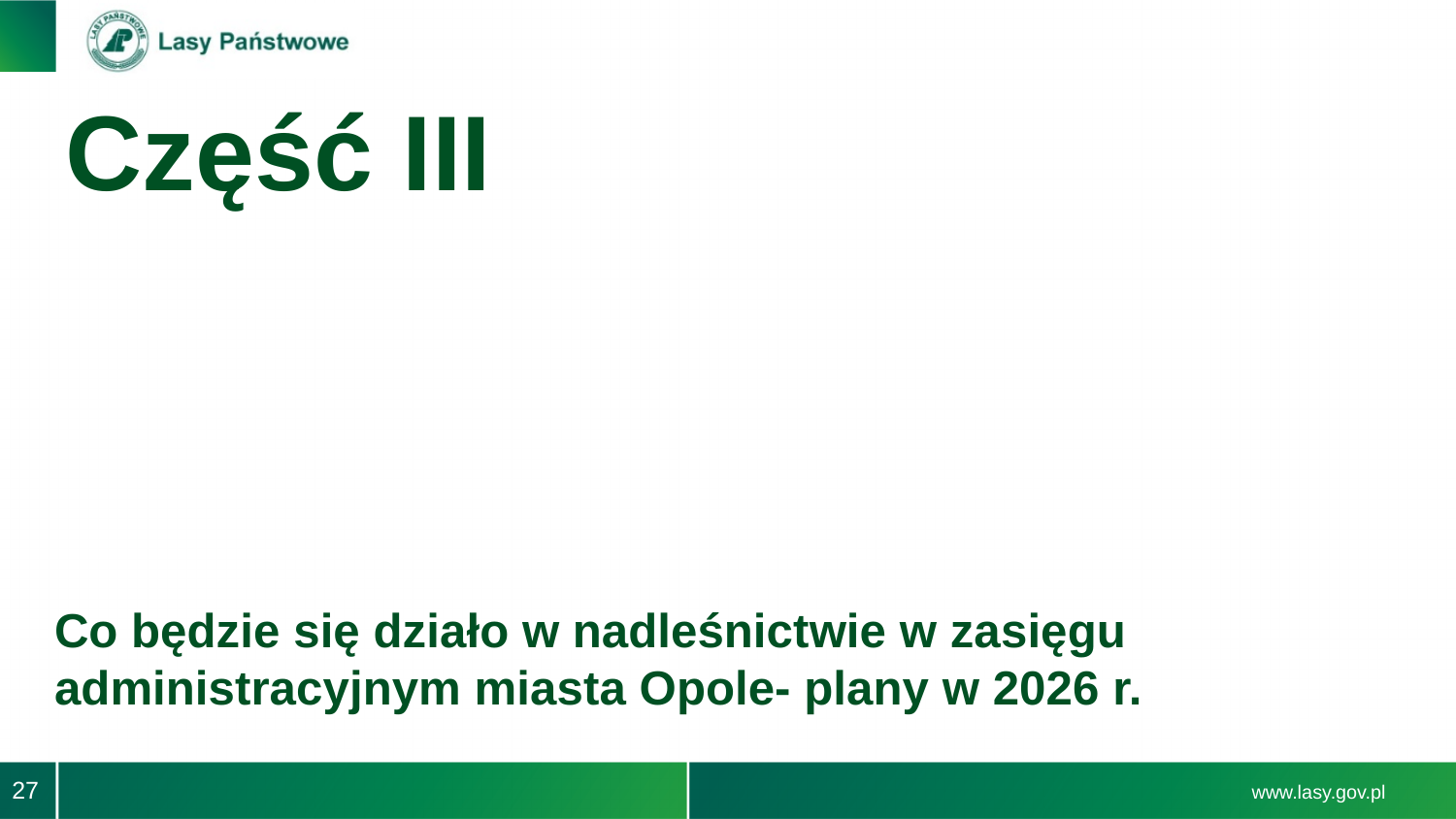

Część III
Co będzie się działo w nadleśnictwie w zasięgu administracyjnym miasta Opole- plany w 2026 r.